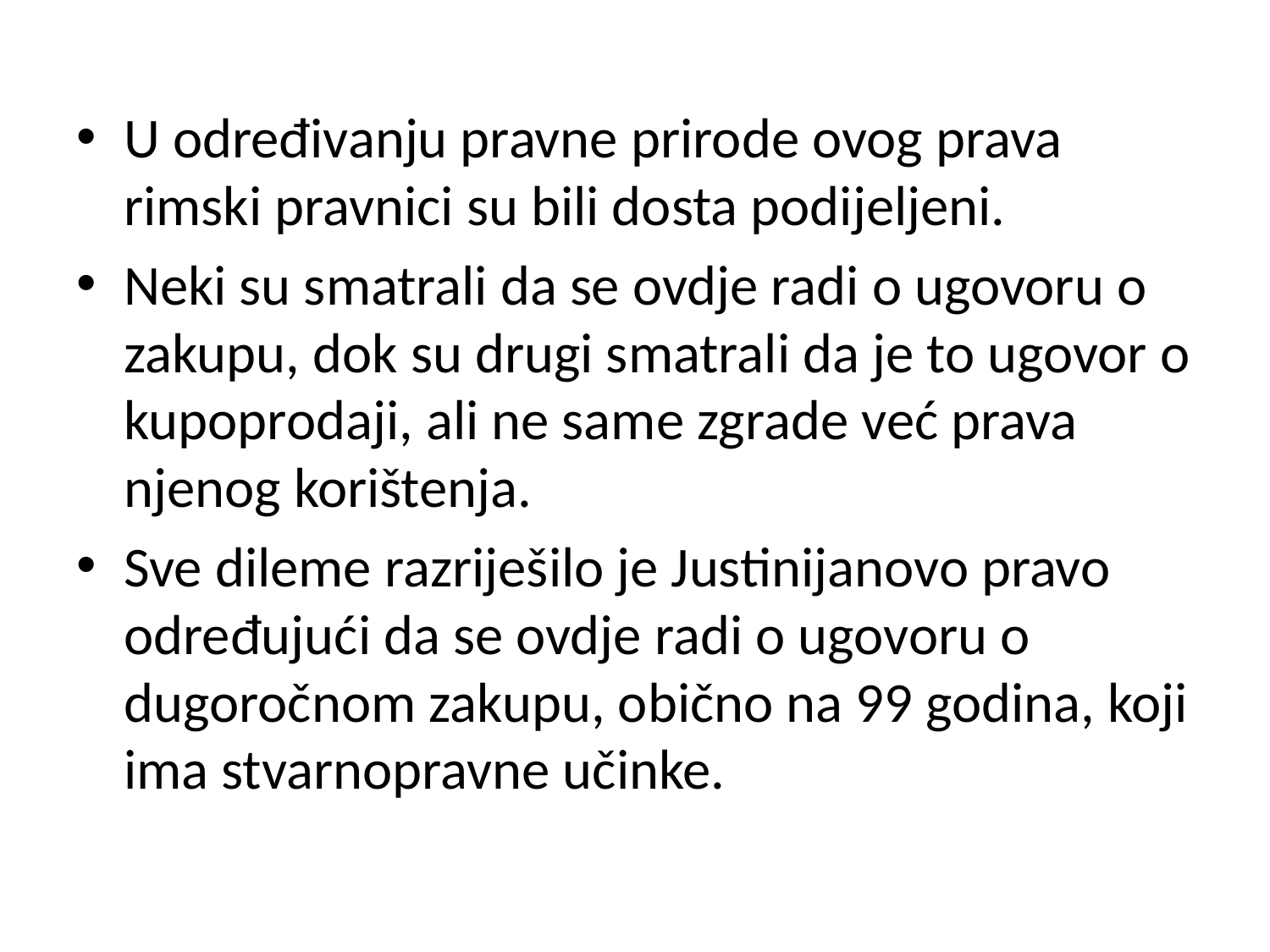

U određivanju pravne prirode ovog prava rimski pravnici su bili dosta podijeljeni.
Neki su smatrali da se ovdje radi o ugovoru o zakupu, dok su drugi smatrali da je to ugovor o kupoprodaji, ali ne same zgrade već prava njenog korištenja.
Sve dileme razriješilo je Justinijanovo pravo određujući da se ovdje radi o ugovoru o dugoročnom zakupu, obično na 99 godina, koji ima stvarnopravne učinke.